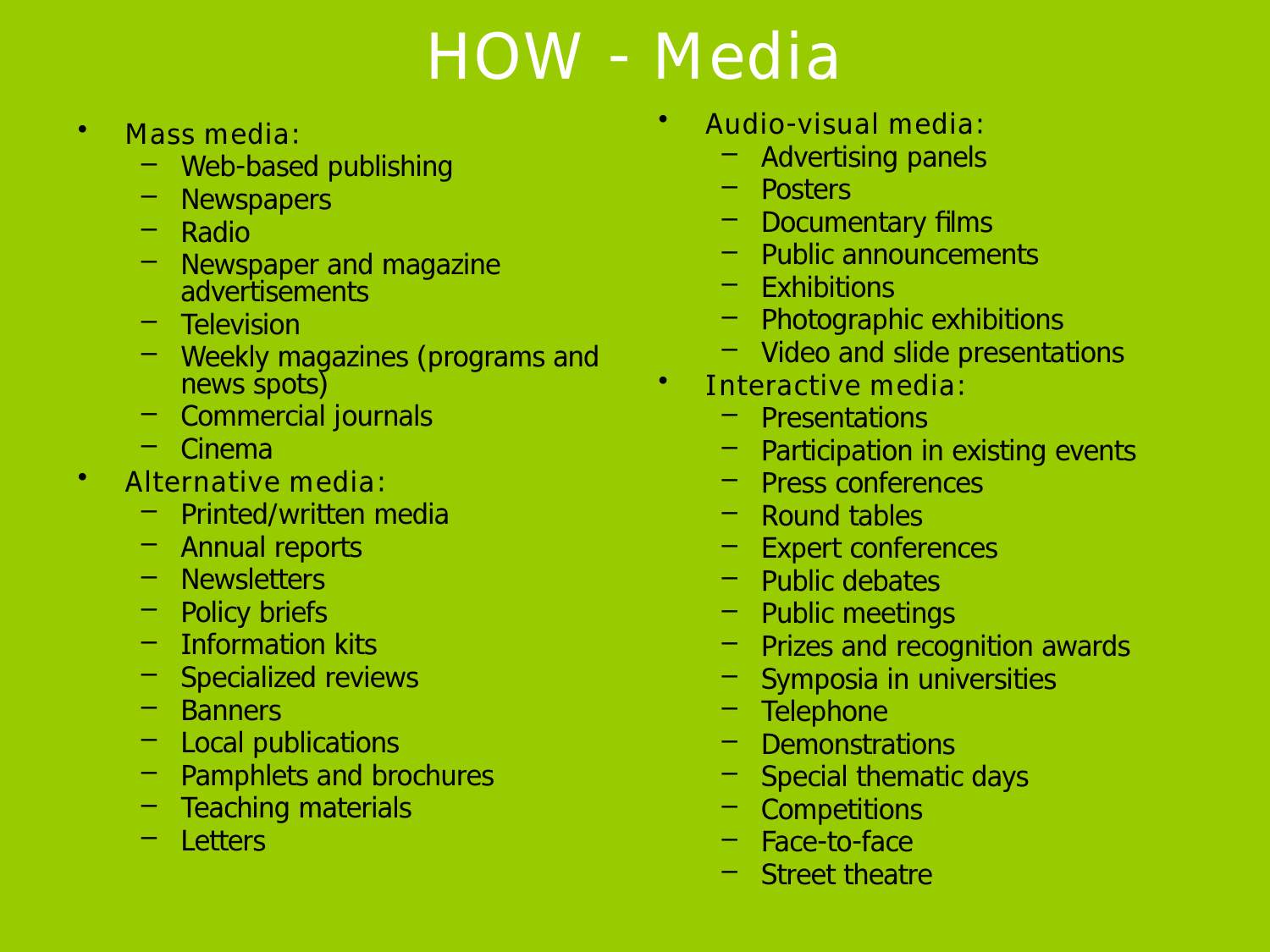

# HOW - Media
Audio-visual media:
Advertising panels
Posters
Documentary films
Public announcements
Exhibitions
Photographic exhibitions
Video and slide presentations
Interactive media:
Presentations
Participation in existing events
Press conferences
Round tables
Expert conferences
Public debates
Public meetings
Prizes and recognition awards
Symposia in universities
Telephone
Demonstrations
Special thematic days
Competitions
Face-to-face
Street theatre

Mass media:
Web-based publishing
Newspapers
Radio
Newspaper and magazine advertisements
Television
Weekly magazines (programs and news spots)
Commercial journals
Cinema
Alternative media:
Printed/written media
Annual reports
Newsletters
Policy briefs
Information kits
Specialized reviews
Banners
Local publications
Pamphlets and brochures
Teaching materials
Letters